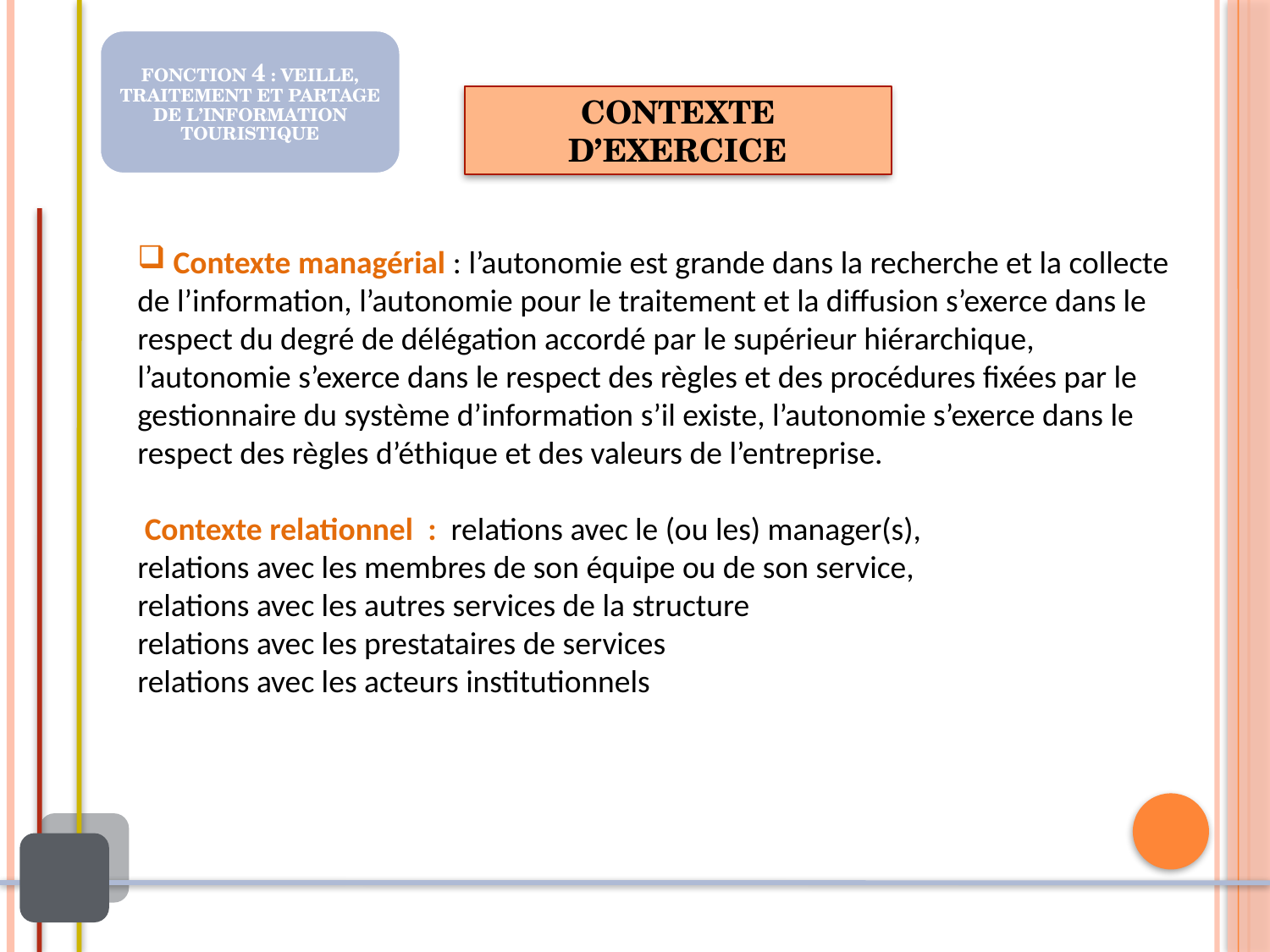

FONCTION 4 : VEILLE, TRAITEMENT ET PARTAGE DE L’INFORMATION TOURISTIQUE
CONTEXTE D’EXERCICE
 Contexte managérial : l’autonomie est grande dans la recherche et la collecte de l’information, l’autonomie pour le traitement et la diffusion s’exerce dans le respect du degré de délégation accordé par le supérieur hiérarchique, l’autonomie s’exerce dans le respect des règles et des procédures fixées par le gestionnaire du système d’information s’il existe, l’autonomie s’exerce dans le respect des règles d’éthique et des valeurs de l’entreprise.

 Contexte relationnel  :  relations avec le (ou les) manager(s),
relations avec les membres de son équipe ou de son service,
relations avec les autres services de la structure
relations avec les prestataires de services
relations avec les acteurs institutionnels